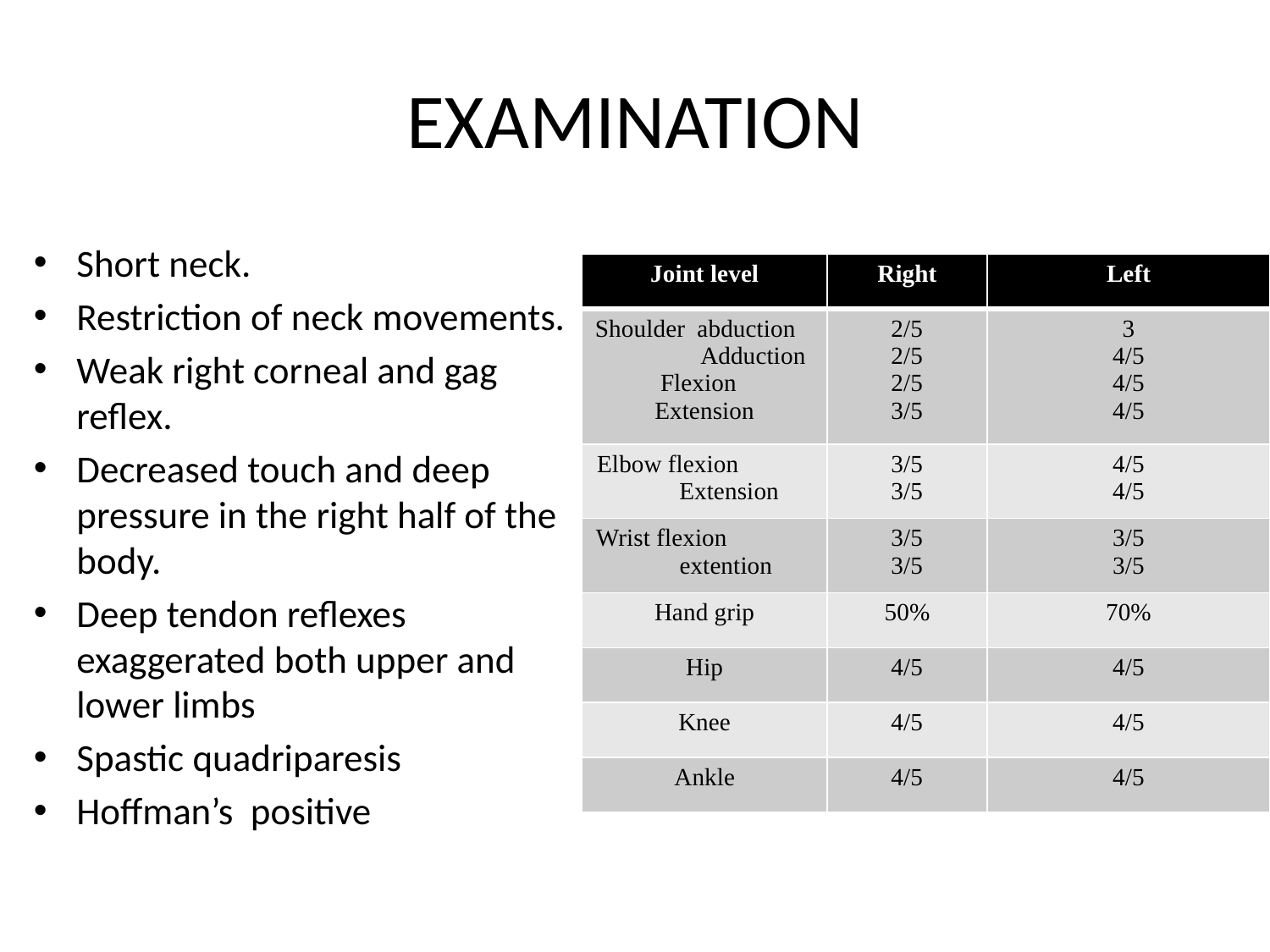

# EXAMINATION
Short neck.
Restriction of neck movements.
Weak right corneal and gag reflex.
Decreased touch and deep pressure in the right half of the body.
Deep tendon reflexes exaggerated both upper and lower limbs
Spastic quadriparesis
Hoffman’s  positive

| Joint level | Right | Left |
| --- | --- | --- |
| Shoulder abduction Adduction Flexion Extension | 2/5 2/5 2/5 3/5 | 3 4/5 4/5 4/5 |
| Elbow flexion Extension | 3/5 3/5 | 4/5 4/5 |
| Wrist flexion extention | 3/5 3/5 | 3/5 3/5 |
| Hand grip | 50% | 70% |
| Hip | 4/5 | 4/5 |
| Knee | 4/5 | 4/5 |
| Ankle | 4/5 | 4/5 |